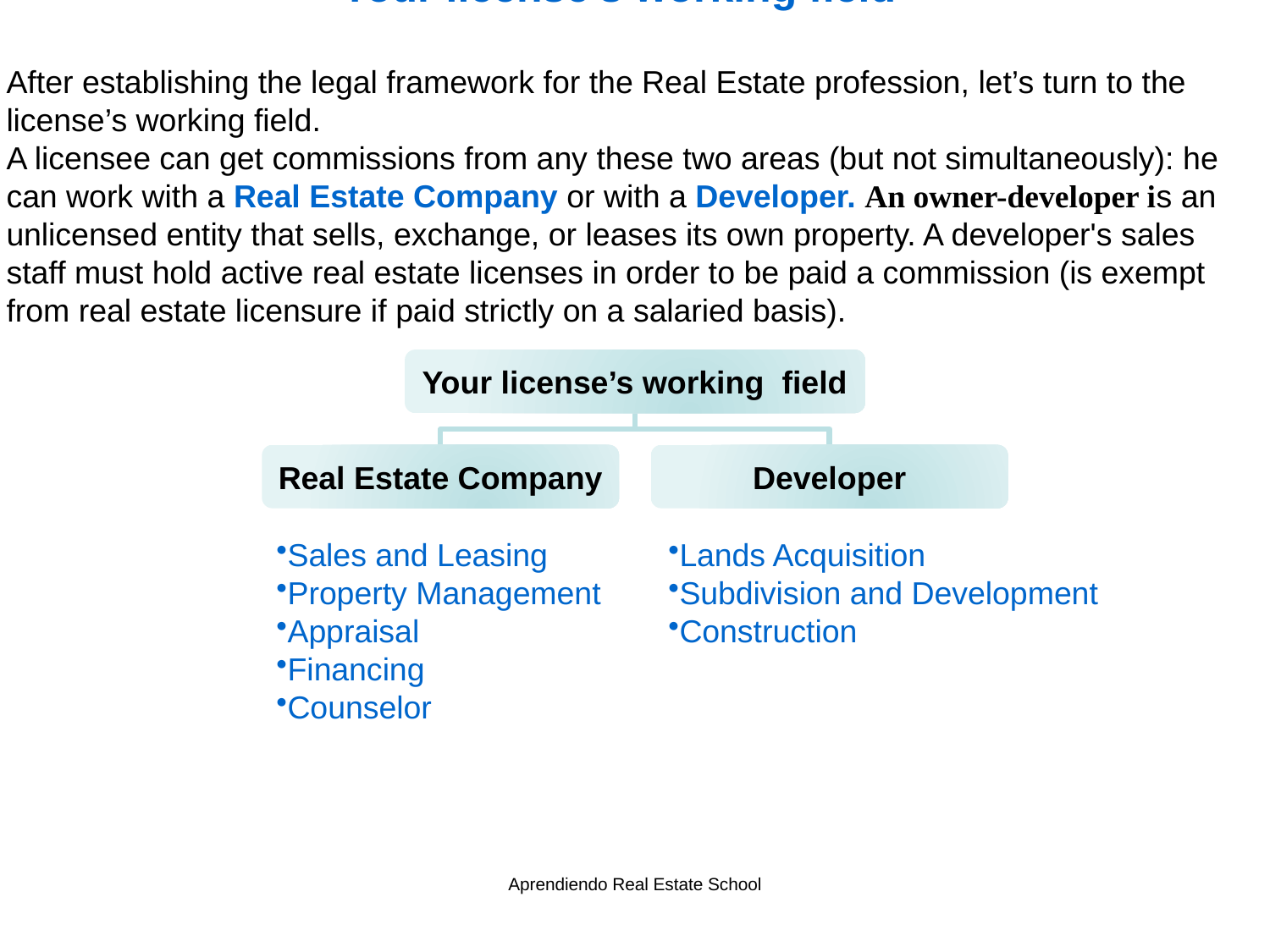

Your license’s working field

After establishing the legal framework for the Real Estate profession, let’s turn to the license’s working field.
A licensee can get commissions from any these two areas (but not simultaneously): he can work with a Real Estate Company or with a Developer. An owner-developer is an unlicensed entity that sells, exchange, or leases its own property. A developer's sales staff must hold active real estate licenses in order to be paid a commission (is exempt from real estate licensure if paid strictly on a salaried basis).

Your license’s working  field

Real Estate Company

Developer
Sales and Leasing
Property Management
Appraisal
Financing
Counselor

Lands Acquisition
Subdivision and Development
Construction
Aprendiendo Real Estate School